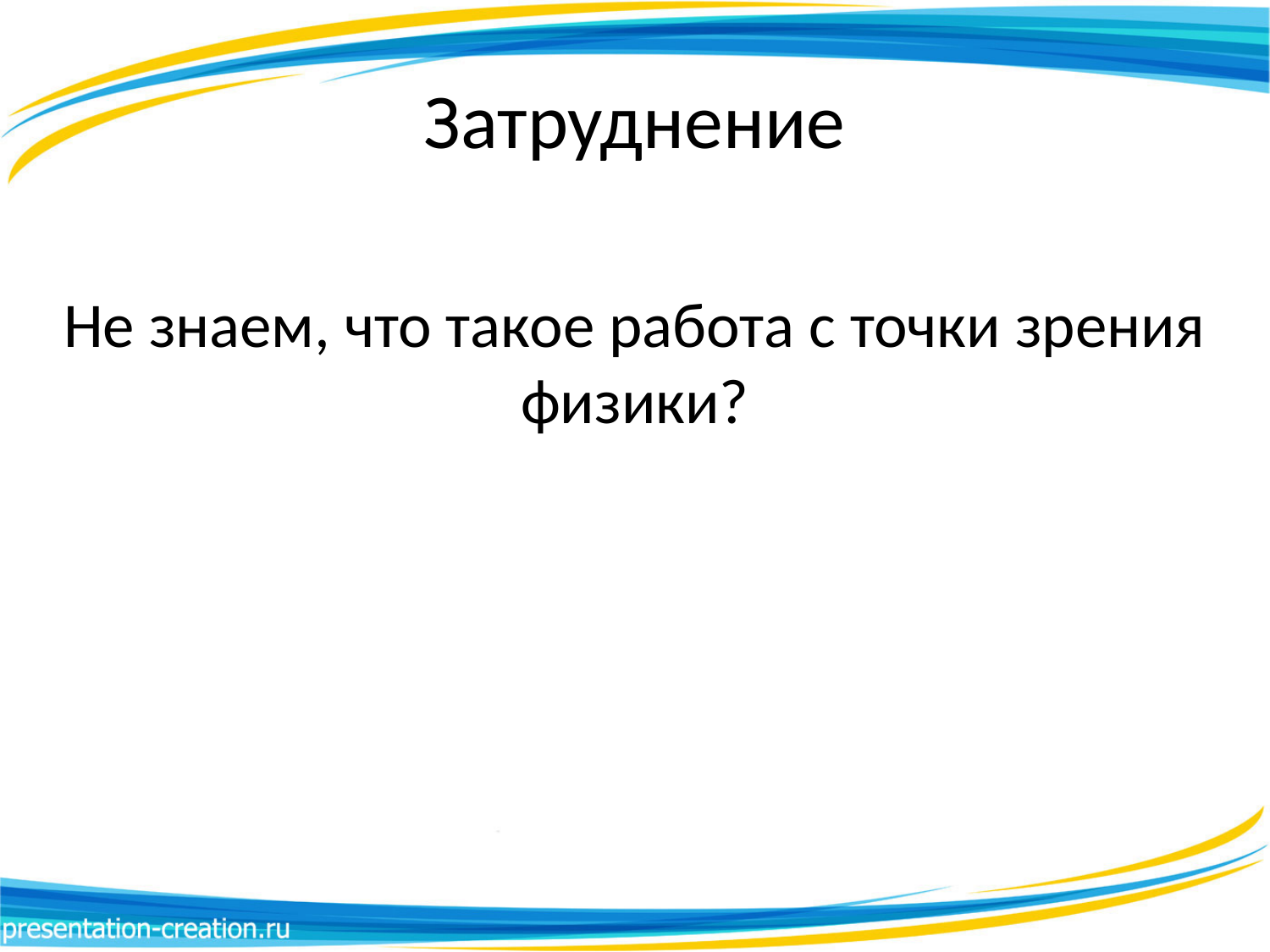

# Затруднение

Не знаем, что такое работа с точки зрения физики?